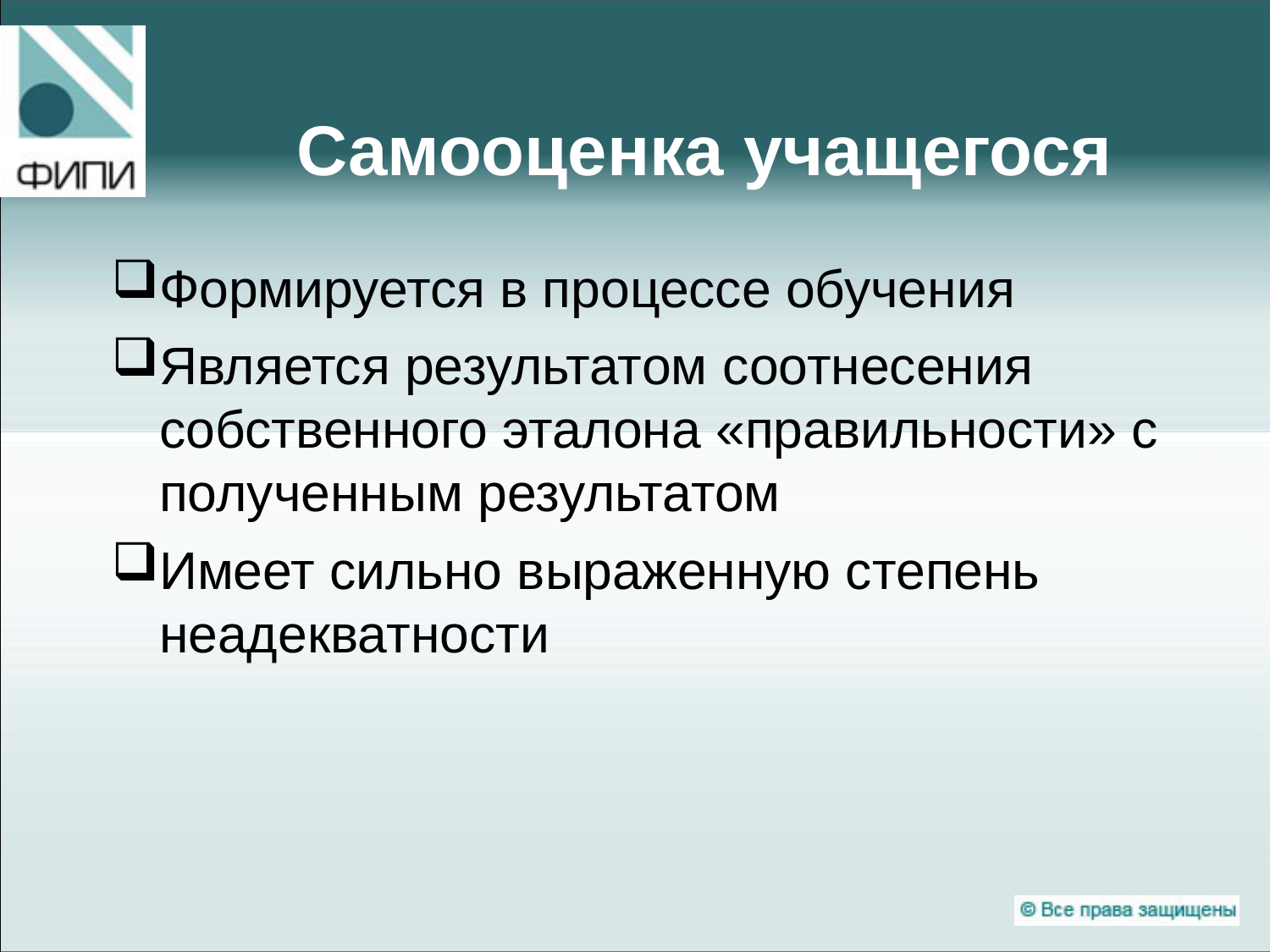

# Самооценка учащегося
Формируется в процессе обучения
Является результатом соотнесения собственного эталона «правильности» с полученным результатом
Имеет сильно выраженную степень неадекватности